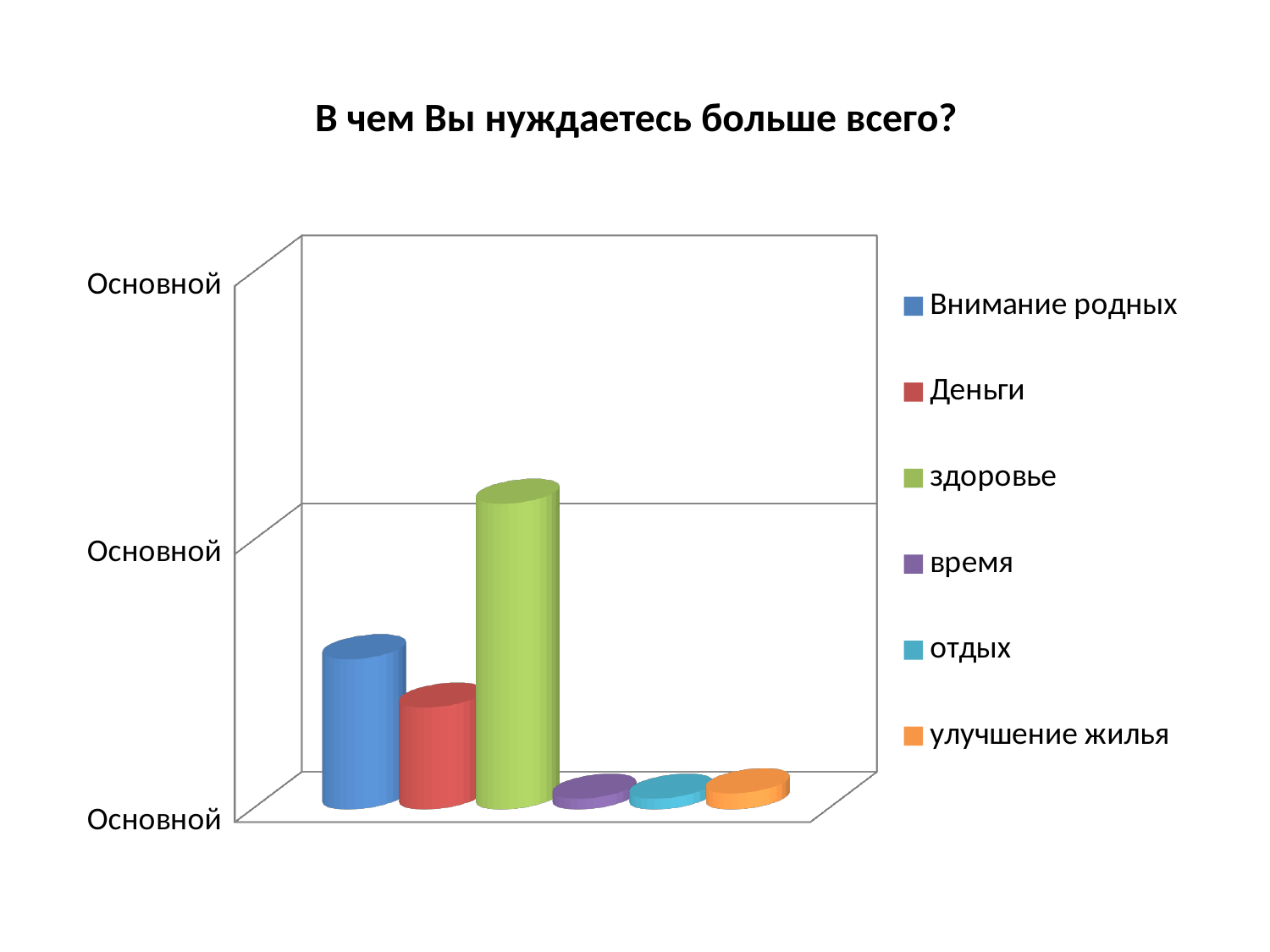

# В чем Вы нуждаетесь больше всего?

[unsupported chart]